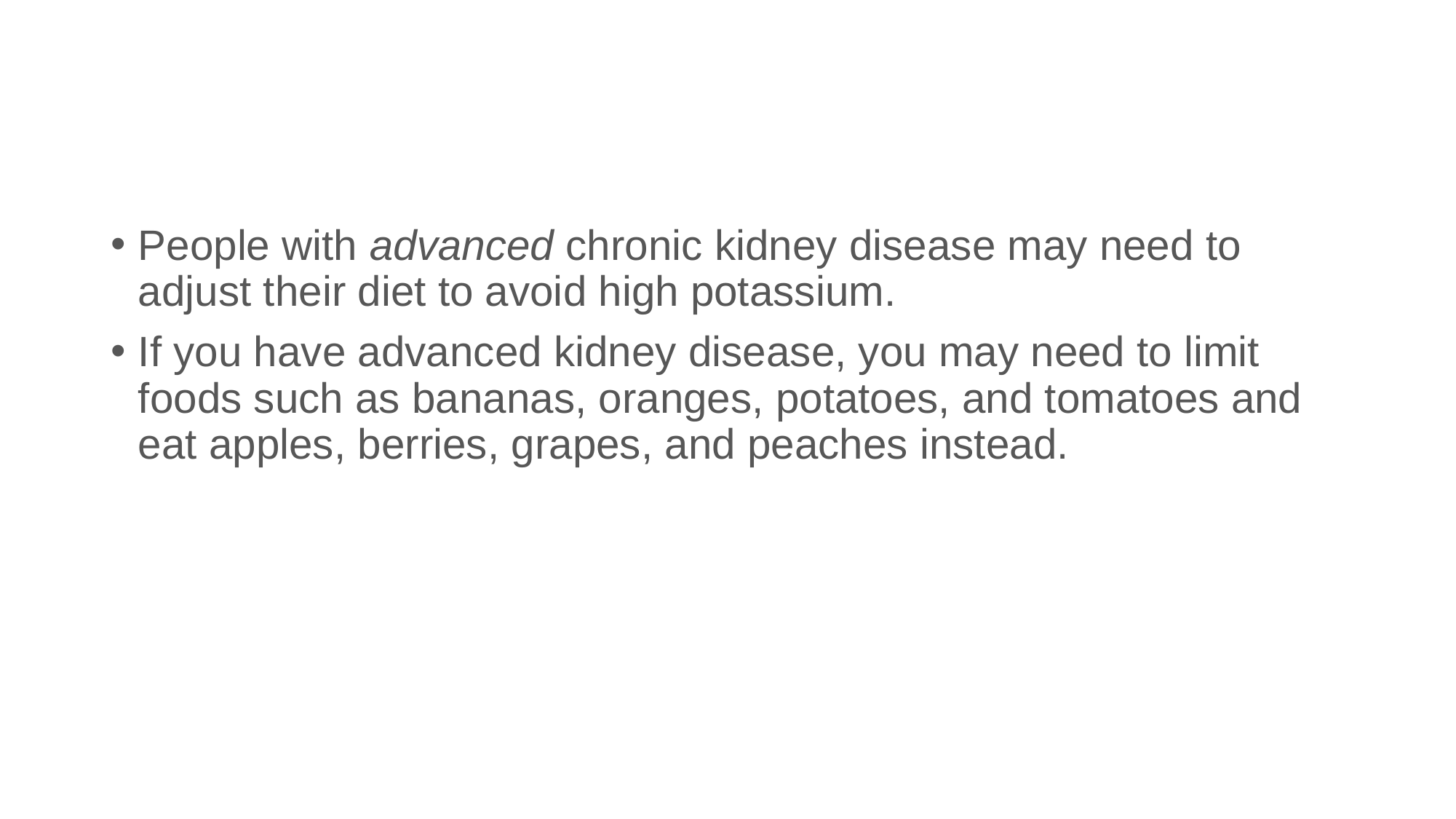

#
People with advanced chronic kidney disease may need to adjust their diet to avoid high potassium.
If you have advanced kidney disease, you may need to limit foods such as bananas, oranges, potatoes, and tomatoes and eat apples, berries, grapes, and peaches instead.